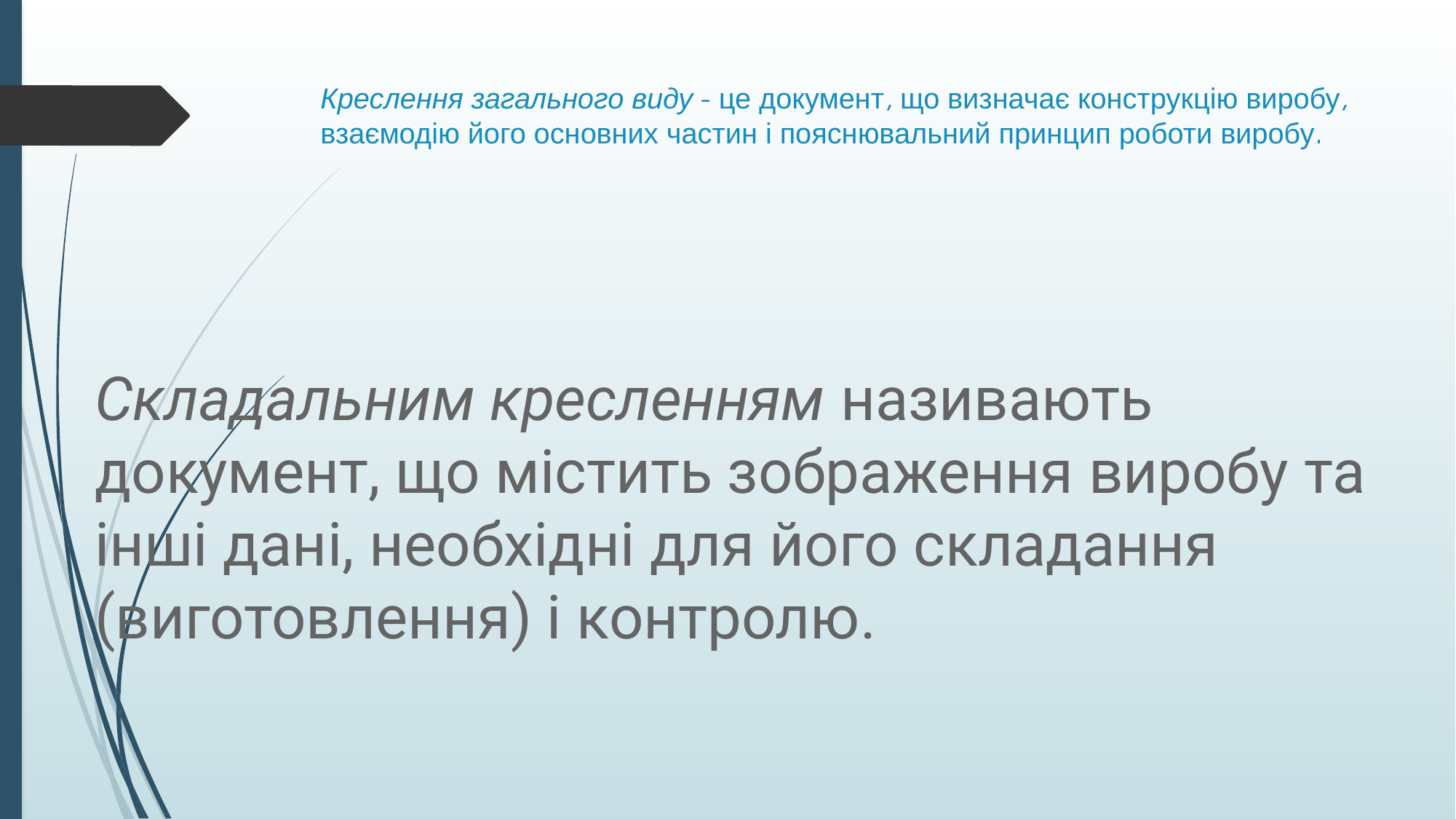

# Креслення загального виду - це документ, що визначає конструкцію виробу, взаємодію його основних частин і пояснювальний принцип роботи виробу.
Складальним кресленням називають документ, що містить зображення виробу та інші дані, необхідні для його складання (виготовлення) і контролю.